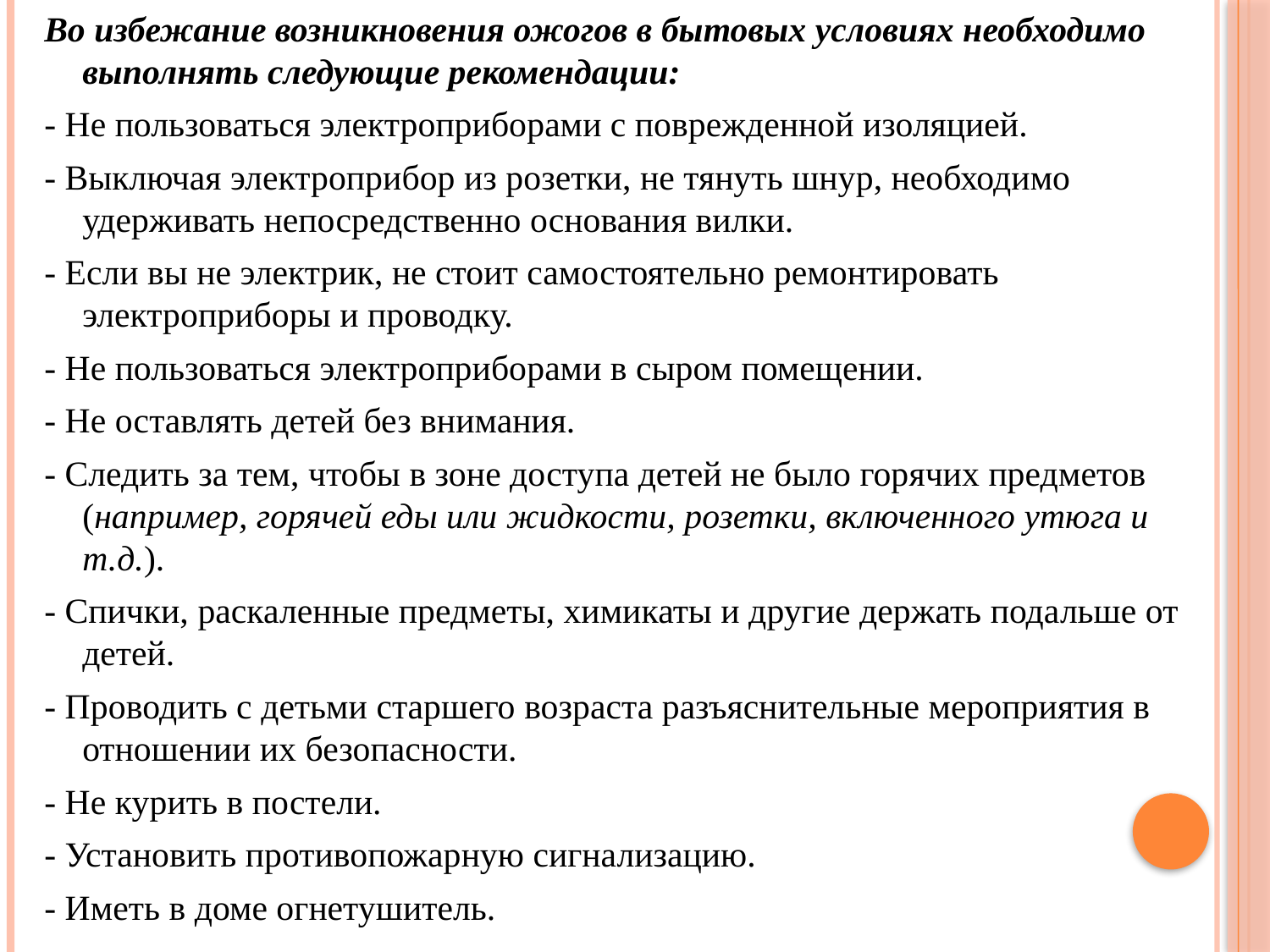

Во избежание возникновения ожогов в бытовых условиях необходимо выполнять следующие рекомендации:
- Не пользоваться электроприборами с поврежденной изоляцией.
- Выключая электроприбор из розетки, не тянуть шнур, необходимо удерживать непосредственно основания вилки.
- Если вы не электрик, не стоит самостоятельно ремонтировать электроприборы и проводку.
- Не пользоваться электроприборами в сыром помещении.
- Не оставлять детей без внимания.
- Следить за тем, чтобы в зоне доступа детей не было горячих предметов (например, горячей еды или жидкости, розетки, включенного утюга и т.д.).
- Спички, раскаленные предметы, химикаты и другие держать подальше от детей.
- Проводить с детьми старшего возраста разъяснительные мероприятия в отношении их безопасности.
- Не курить в постели.
- Установить противопожарную сигнализацию.
- Иметь в доме огнетушитель.